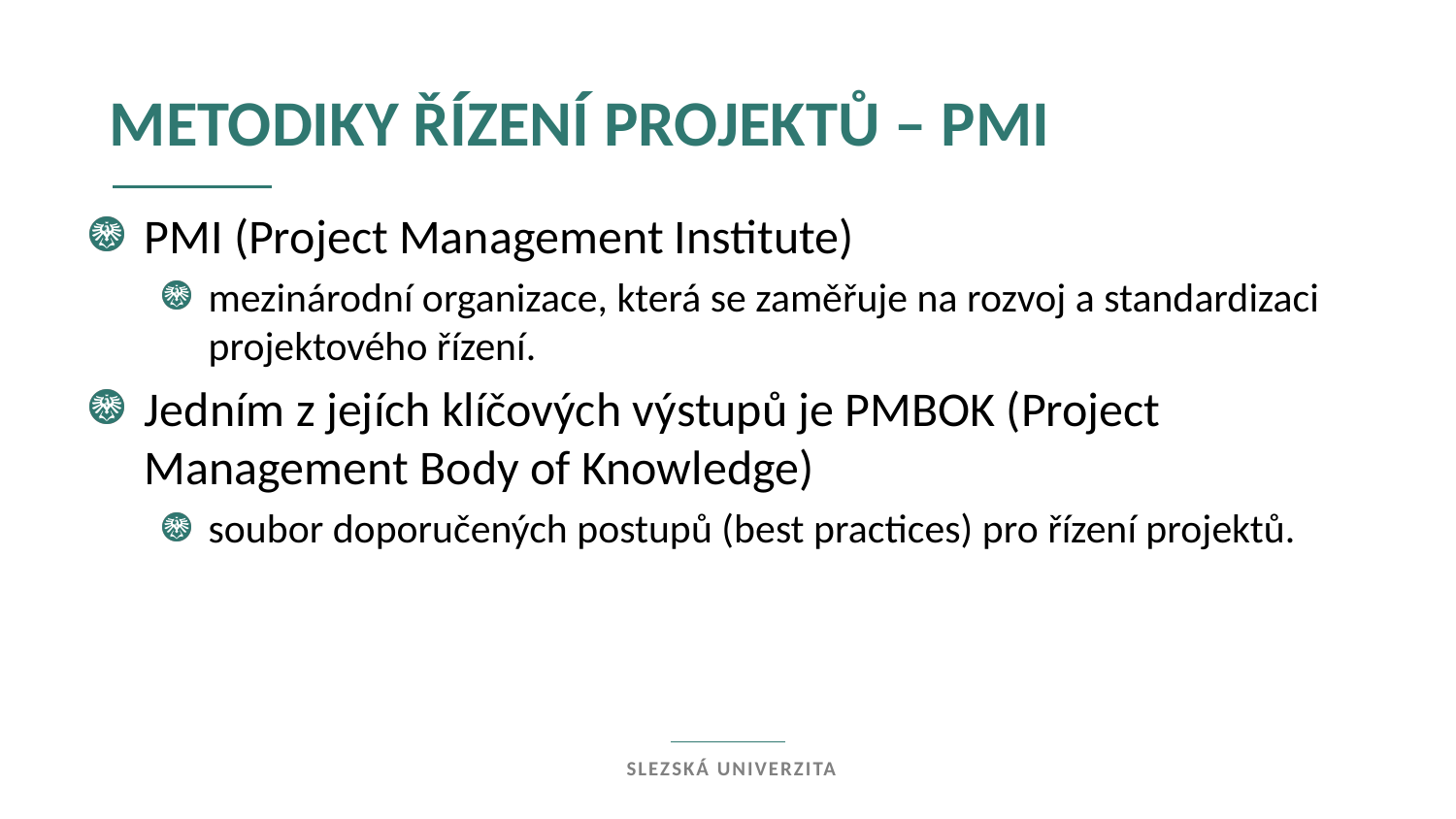

metodiky řízení projektů – pmi
PMI (Project Management Institute)
mezinárodní organizace, která se zaměřuje na rozvoj a standardizaci projektového řízení.
Jedním z jejích klíčových výstupů je PMBOK (Project Management Body of Knowledge)
soubor doporučených postupů (best practices) pro řízení projektů.
Slezská univerzita